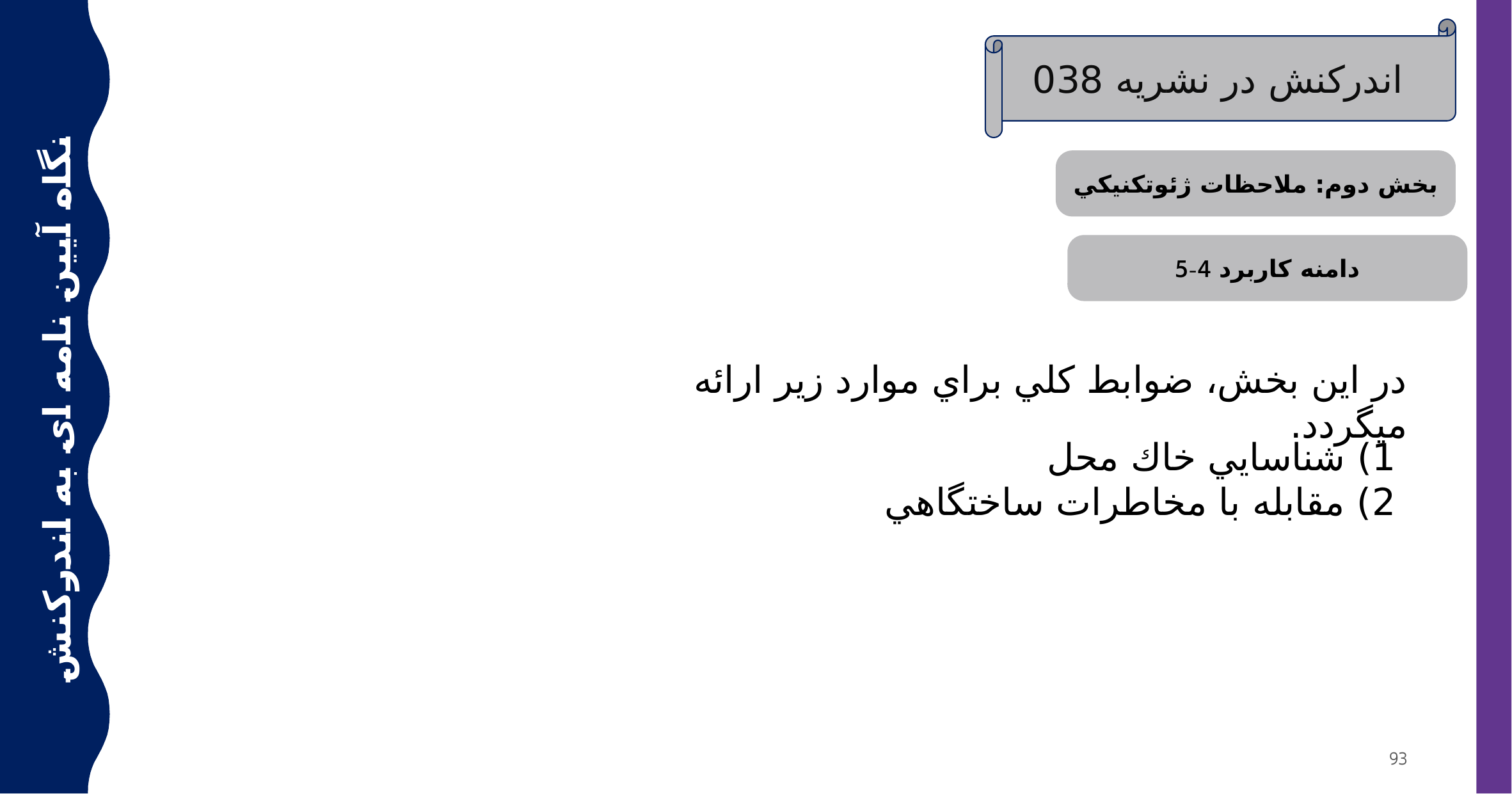

اندرکنش در نشریه 038
بخش دوم: ملاحظات ژئوتكنيكي
5-4 دامنه کاربرد
در این بخش، ضوابط كلي براي موارد زیر ارائه ميگردد.
نگاه آیین نامه ای به اندرکنش خاک سازه
 1) شناسایي خاك محل
 2) مقابله با مخاطرات ساختگاهي
93